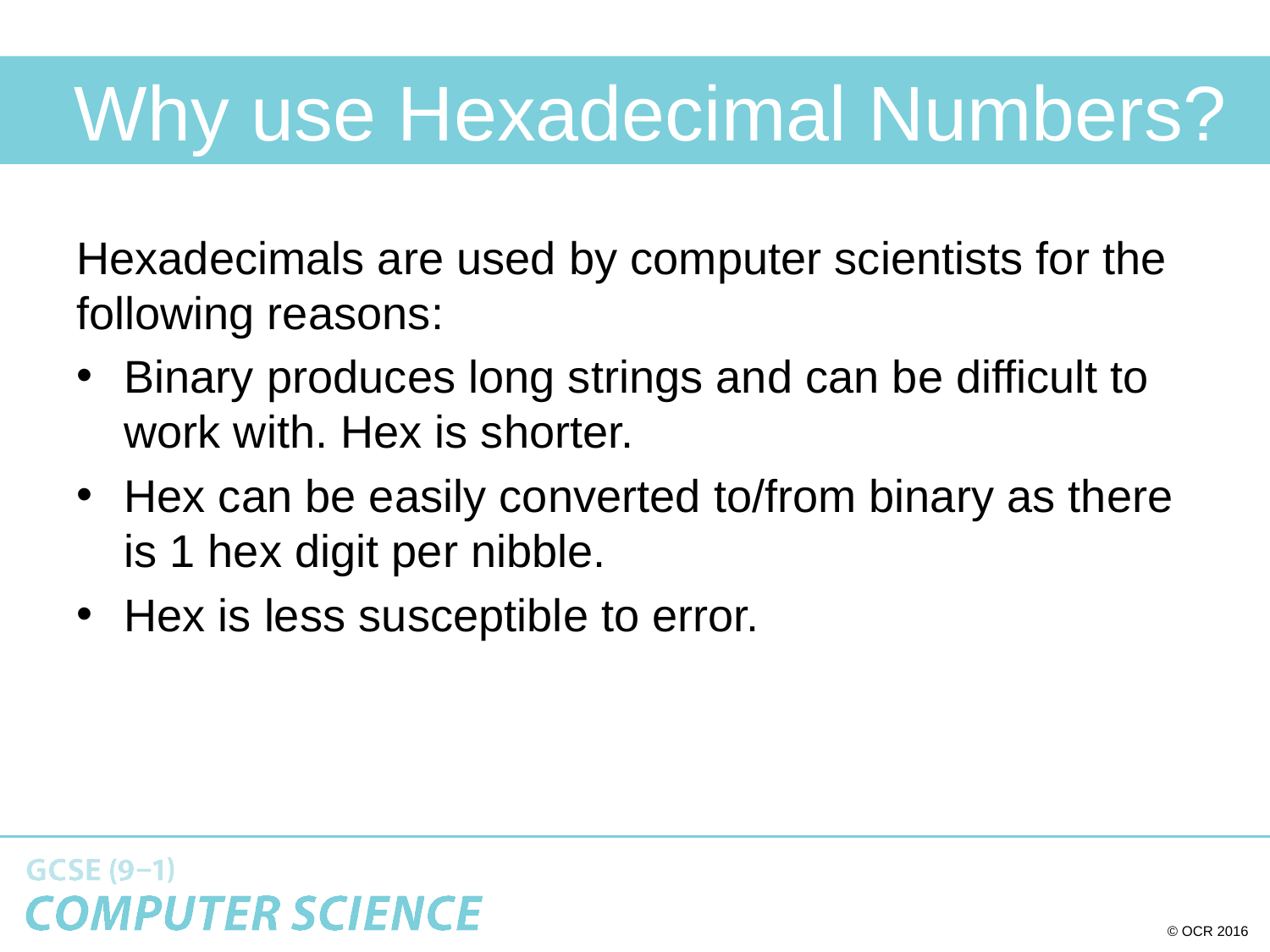

# Why use Hexadecimal Numbers?
Hexadecimals are used by computer scientists for the following reasons:
Binary produces long strings and can be difficult to work with. Hex is shorter.
Hex can be easily converted to/from binary as there is 1 hex digit per nibble.
Hex is less susceptible to error.